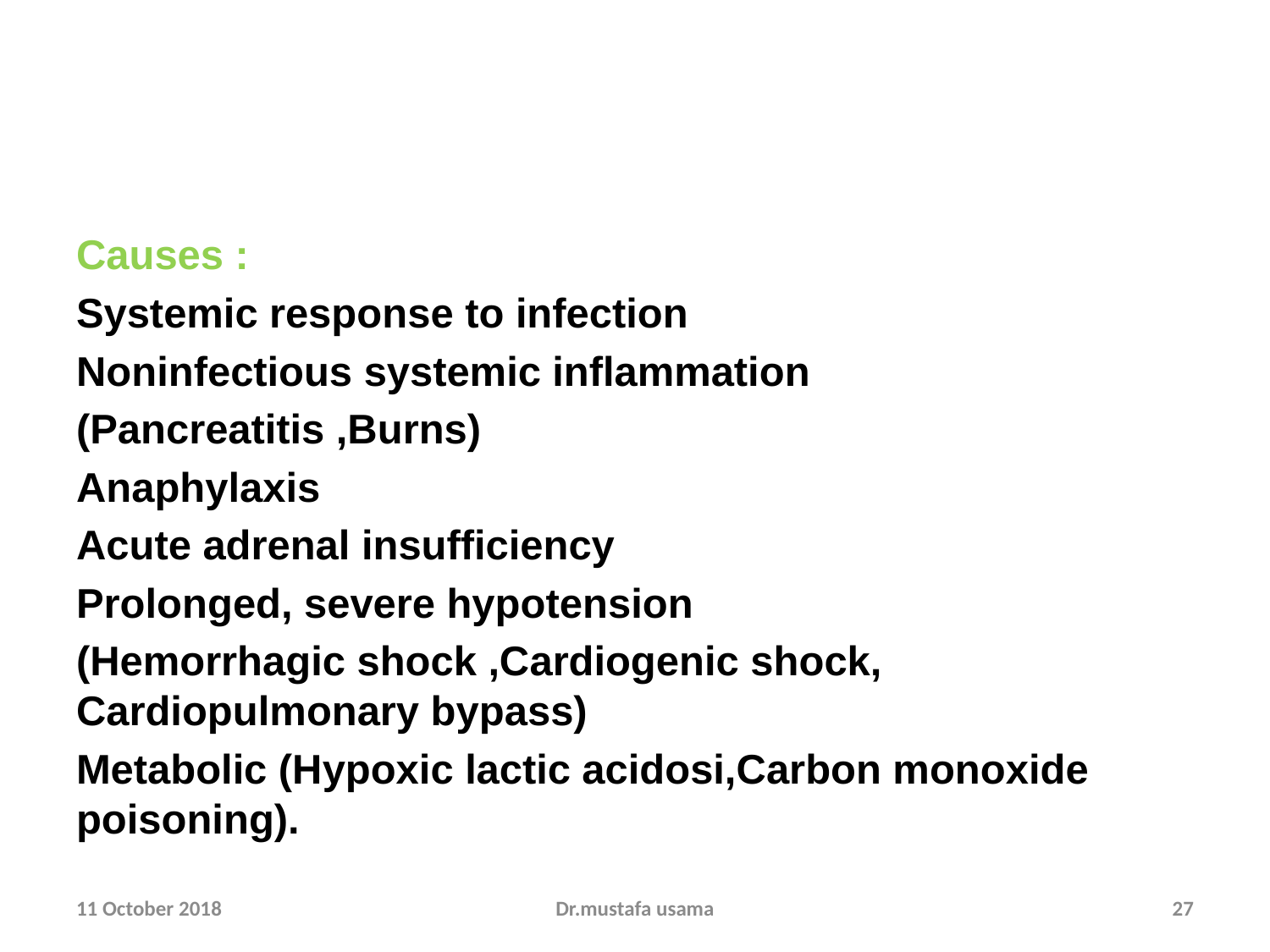

#
Causes :
Systemic response to infection
Noninfectious systemic inflammation
(Pancreatitis ,Burns)
Anaphylaxis
Acute adrenal insufficiency
Prolonged, severe hypotension
(Hemorrhagic shock ,Cardiogenic shock, Cardiopulmonary bypass)
Metabolic (Hypoxic lactic acidosi,Carbon monoxide poisoning).
11 October 2018
Dr.mustafa usama
27